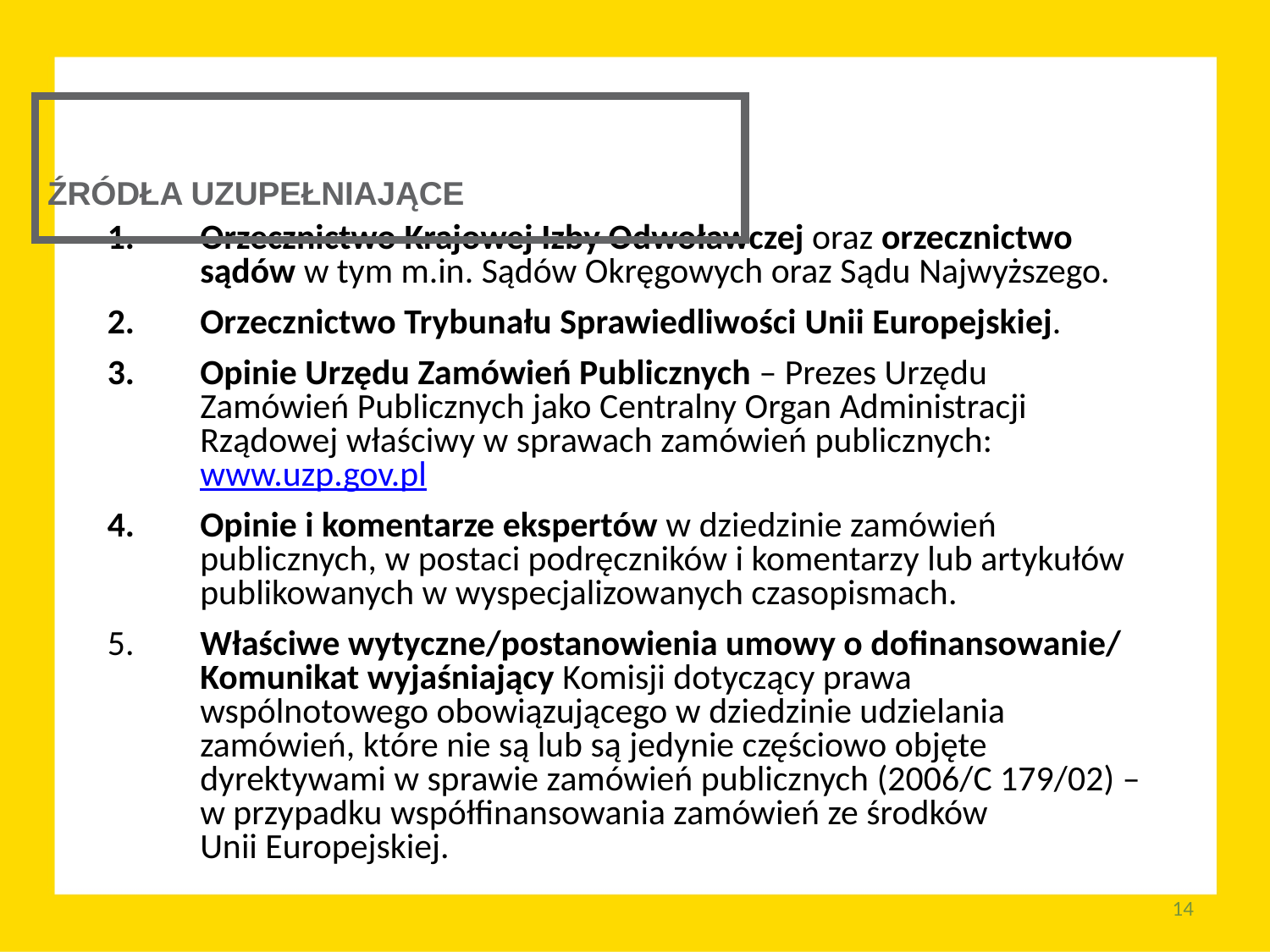

ŹRÓDŁA UZUPEŁNIAJĄCE
Orzecznictwo Krajowej Izby Odwoławczej oraz orzecznictwo sądów w tym m.in. Sądów Okręgowych oraz Sądu Najwyższego.

Orzecznictwo Trybunału Sprawiedliwości Unii Europejskiej.

Opinie Urzędu Zamówień Publicznych – Prezes Urzędu Zamówień Publicznych jako Centralny Organ Administracji Rządowej właściwy w sprawach zamówień publicznych: www.uzp.gov.pl

Opinie i komentarze ekspertów w dziedzinie zamówień publicznych, w postaci podręczników i komentarzy lub artykułów
publikowanych w wyspecjalizowanych czasopismach.
5.      	Właściwe wytyczne/postanowienia umowy o dofinansowanie/ Komunikat wyjaśniający Komisji dotyczący prawa wspólnotowego obowiązującego w dziedzinie udzielania zamówień, które nie są lub są jedynie częściowo objęte dyrektywami w sprawie zamówień publicznych (2006/C 179/02) – w przypadku współfinansowania zamówień ze środków
Unii Europejskiej.
14